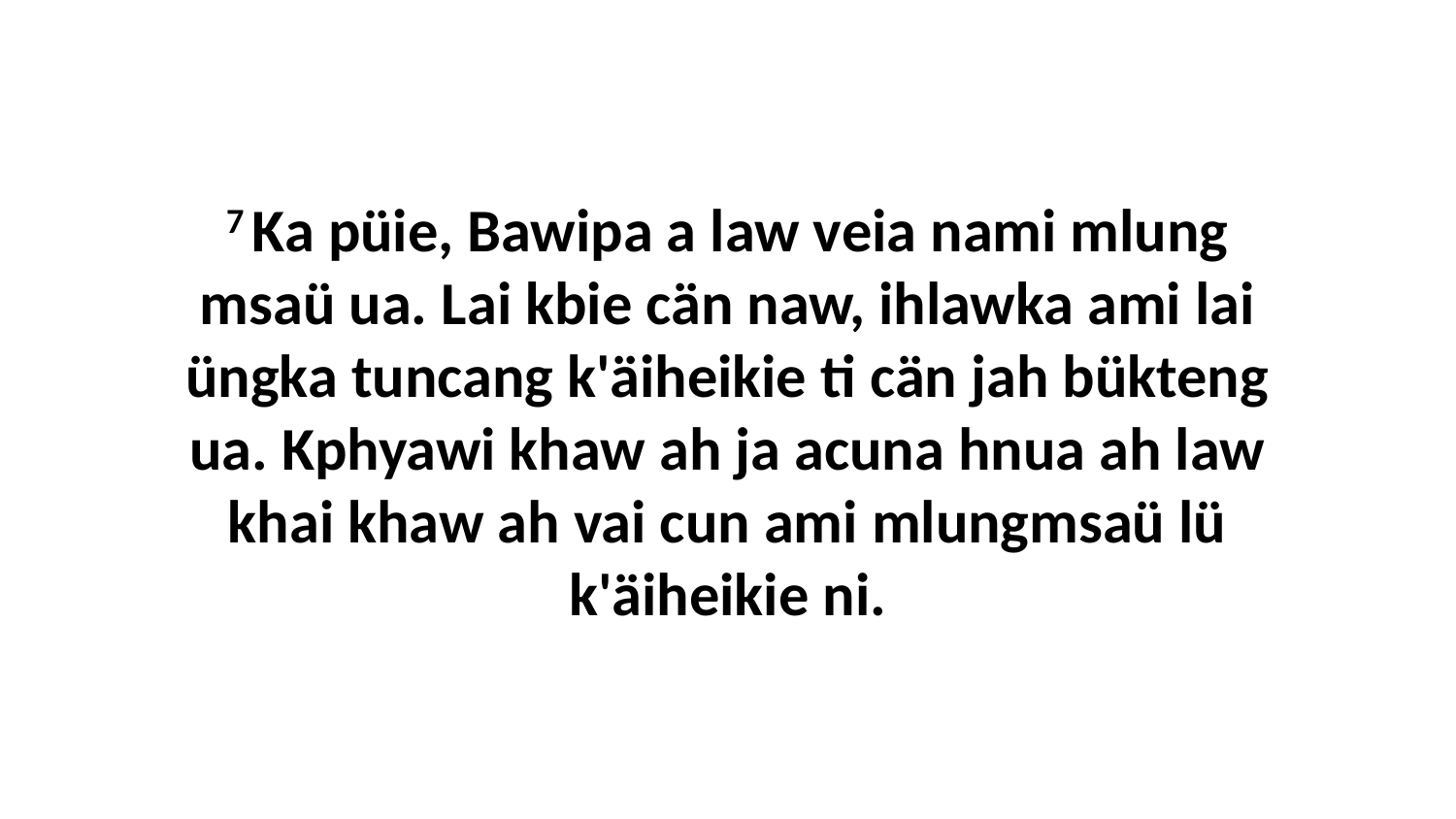

7 Ka püie, Bawipa a law veia nami mlung msaü ua. Lai kbie cän naw, ihlawka ami lai üngka tuncang k'äiheikie ti cän jah bükteng ua. Kphyawi khaw ah ja acuna hnua ah law khai khaw ah vai cun ami mlungmsaü lü k'äiheikie ni.